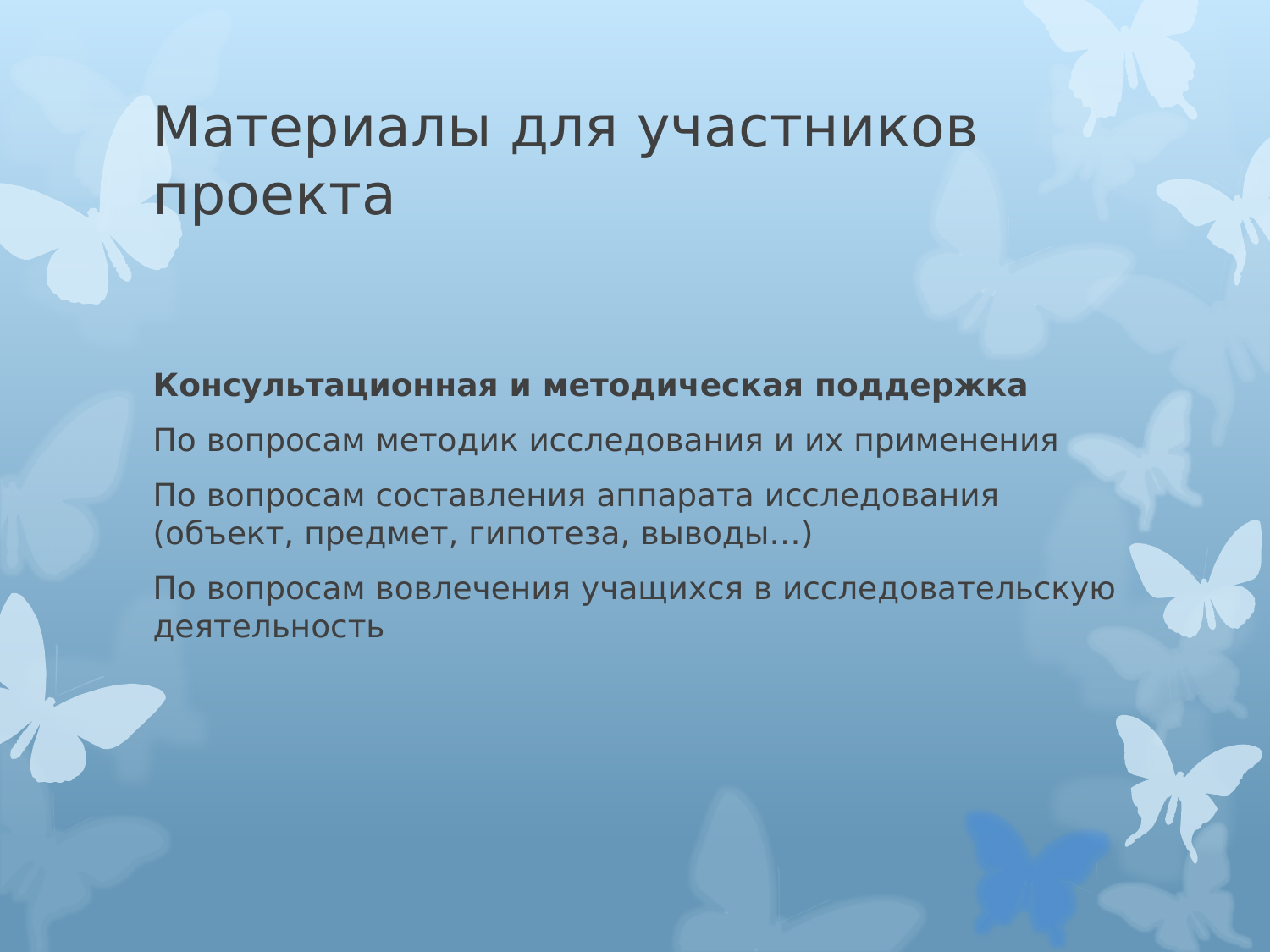

# Материалы для участников проекта
Консультационная и методическая поддержка
По вопросам методик исследования и их применения
По вопросам составления аппарата исследования (объект, предмет, гипотеза, выводы…)
По вопросам вовлечения учащихся в исследовательскую деятельность